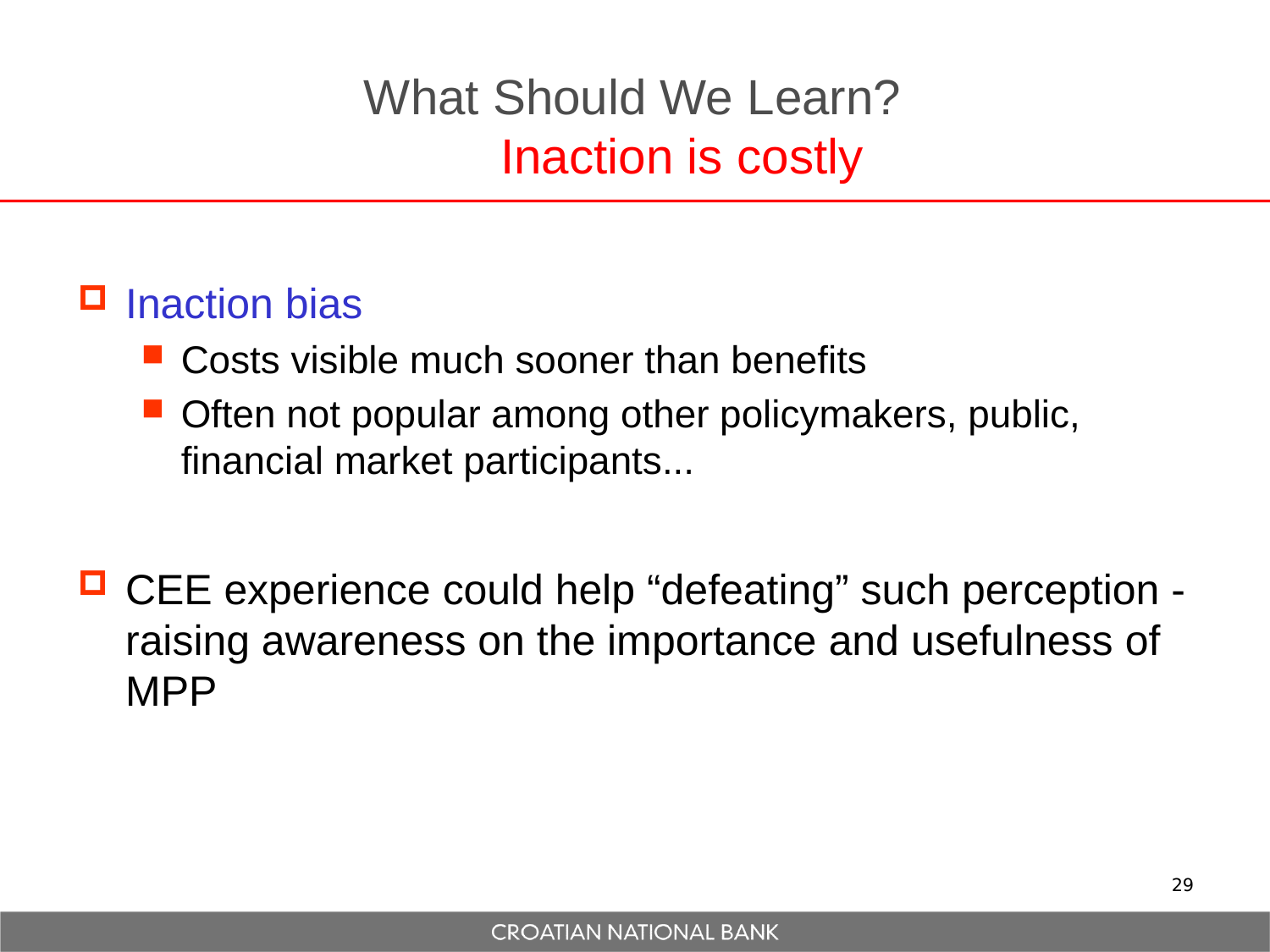

What Should We Learn?
Inaction is costly
Inaction bias
Costs visible much sooner than benefits
Often not popular among other policymakers, public, financial market participants...

CEE experience could help “defeating” such perception - raising awareness on the importance and usefulness of MPP
29